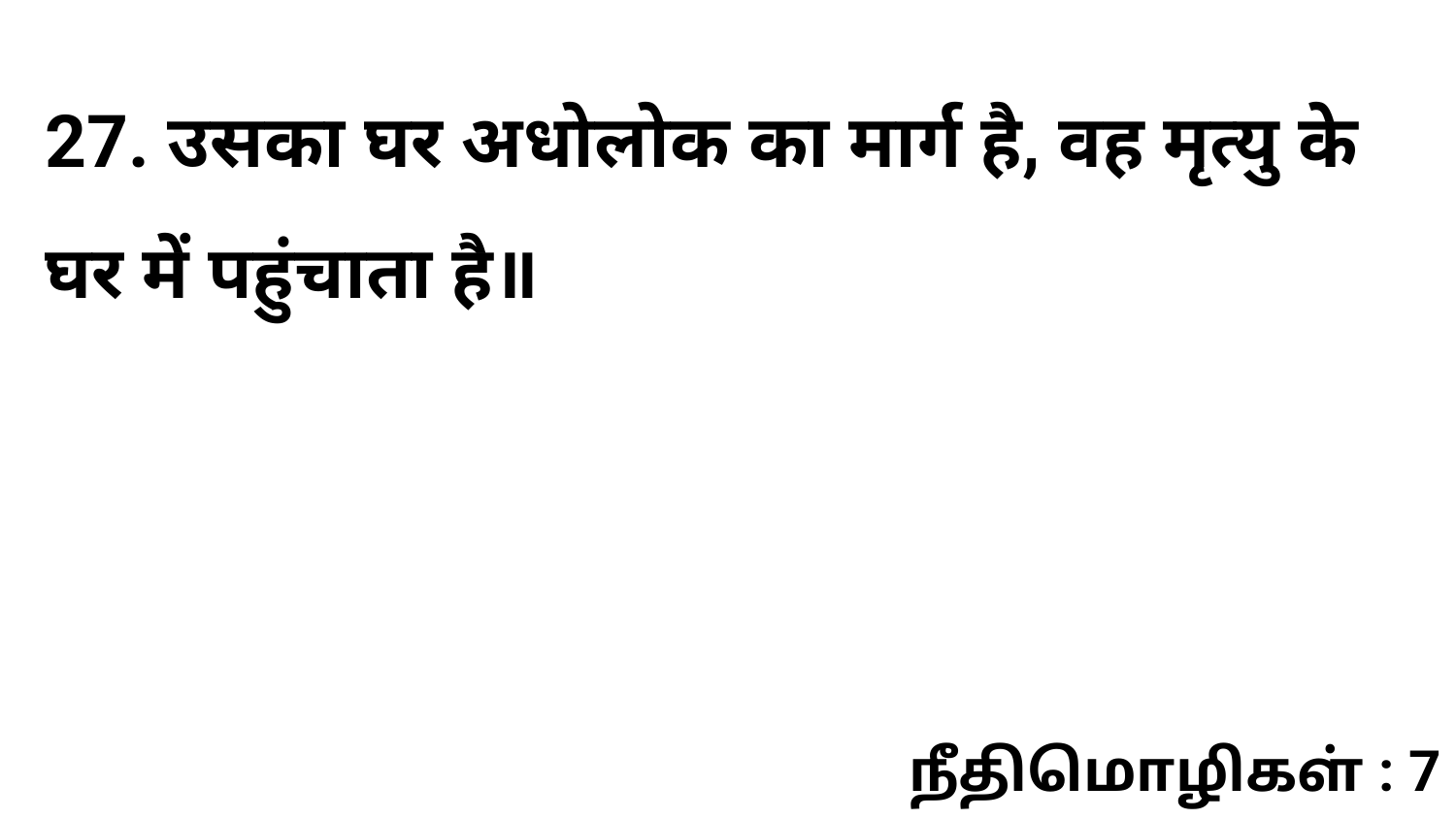

27. उसका घर अधोलोक का मार्ग है, वह मृत्यु के घर में पहुंचाता है॥
நீதிமொழிகள் : 7